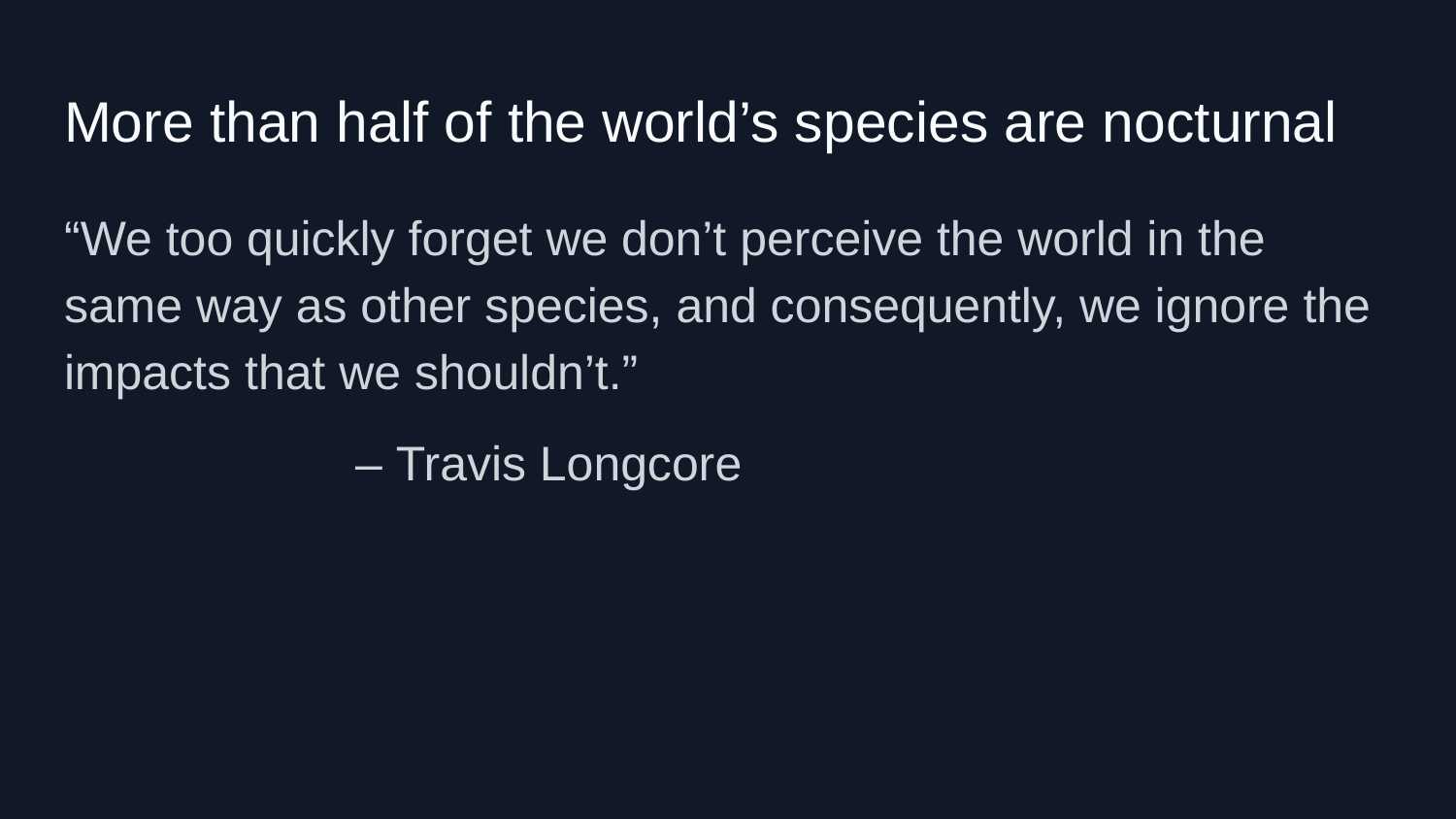

# More than half of the world’s species are nocturnal
“We too quickly forget we don’t perceive the world in the same way as other species, and consequently, we ignore the impacts that we shouldn’t.”
		– Travis Longcore